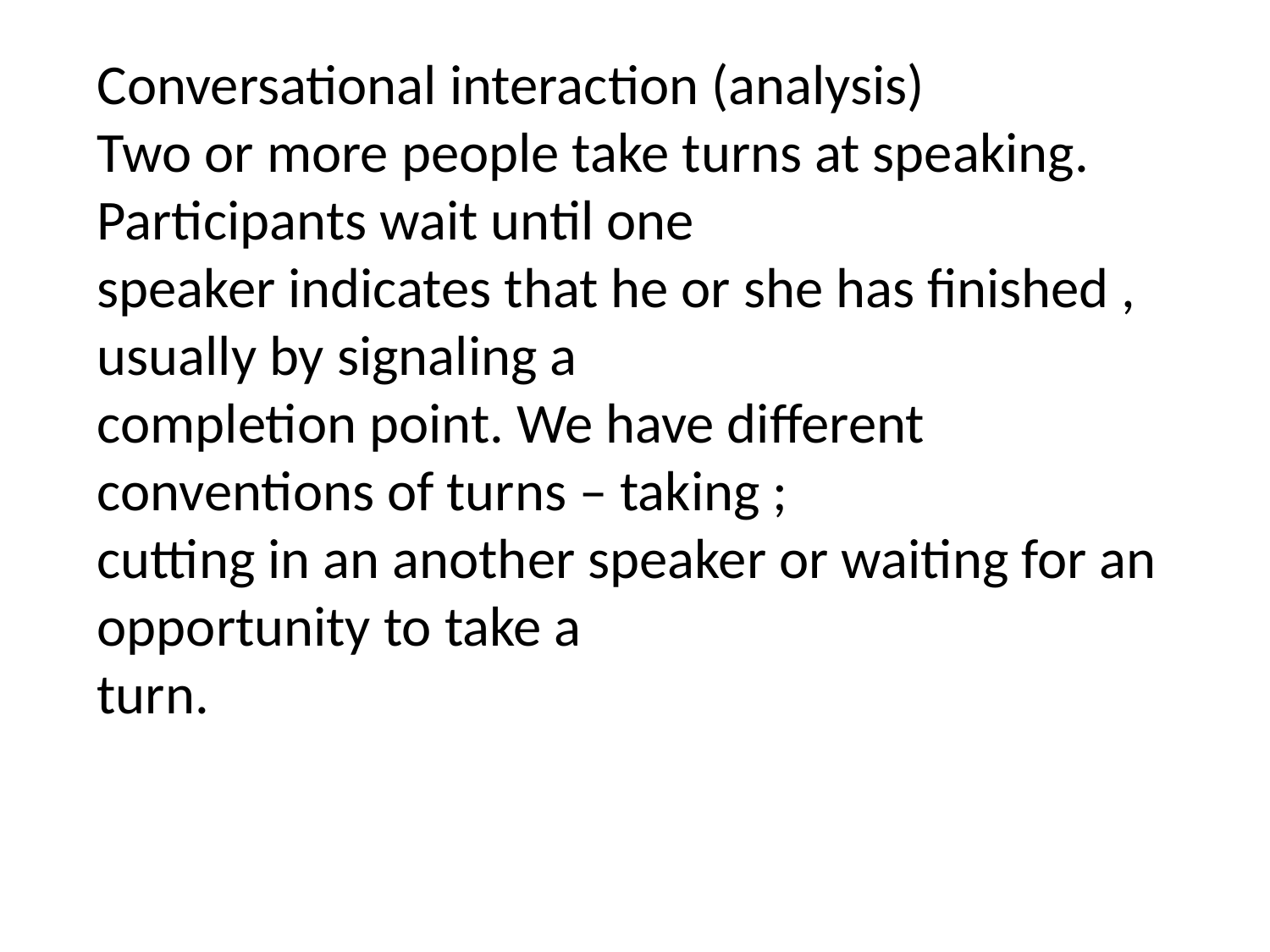

Conversational interaction (analysis)
Two or more people take turns at speaking. Participants wait until one
speaker indicates that he or she has finished , usually by signaling a
completion point. We have different conventions of turns – taking ;
cutting in an another speaker or waiting for an opportunity to take a
turn.